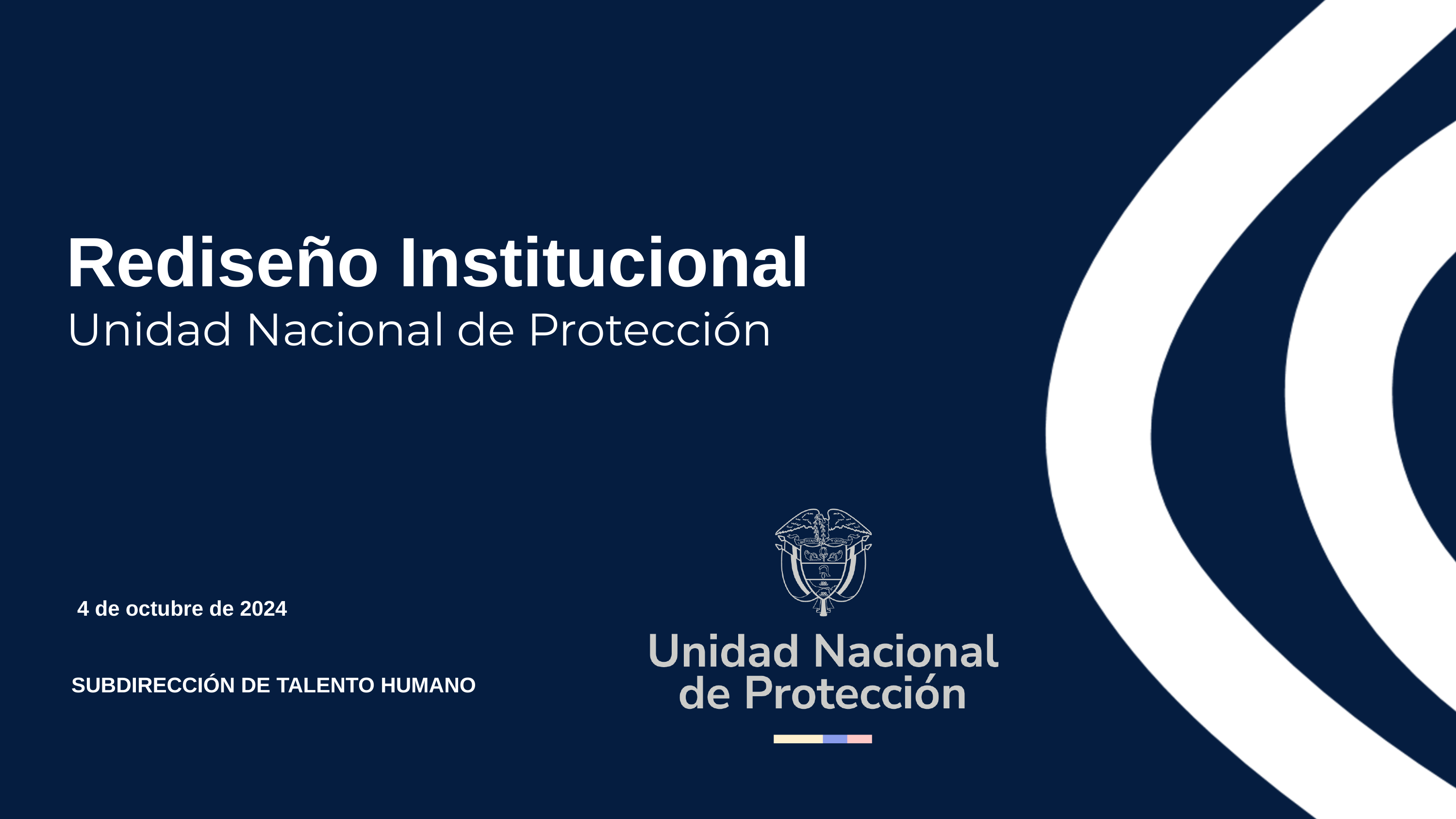

Rediseño Institucional
Unidad Nacional de Protección

 4 de octubre de 2024

SUBDIRECCIÓN DE TALENTO HUMANO